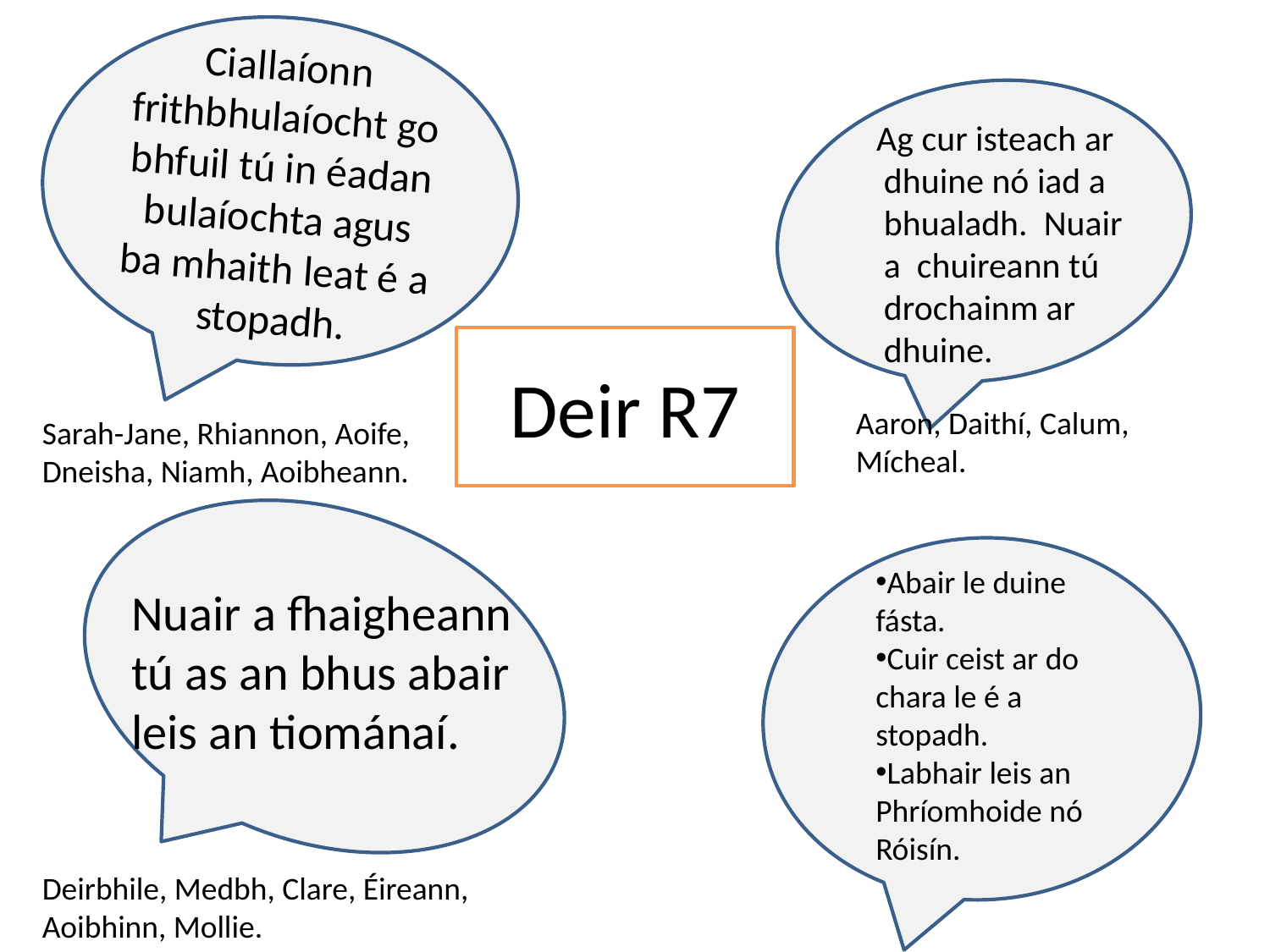

Ciallaíonn frithbhulaíocht go bhfuil tú in éadan bulaíochta agus ba mhaith leat é a stopadh.

     Ag cur isteach ar dhuine nó iad a bhualadh.  Nuair a  chuireann tú drochainm ar dhuine.
# Deir R7
Aaron, Daithí, Calum, Mícheal.
Sarah-Jane, Rhiannon, Aoife, Dneisha, Niamh, Aoibheann.

Abair le duine fásta.
Cuir ceist ar do chara le é a stopadh.
Labhair leis an Phríomhoide nó Róisín.
Nuair a fhaigheann tú as an bhus abair leis an tiománaí.
Deirbhile, Medbh, Clare, Éireann, Aoibhinn, Mollie.